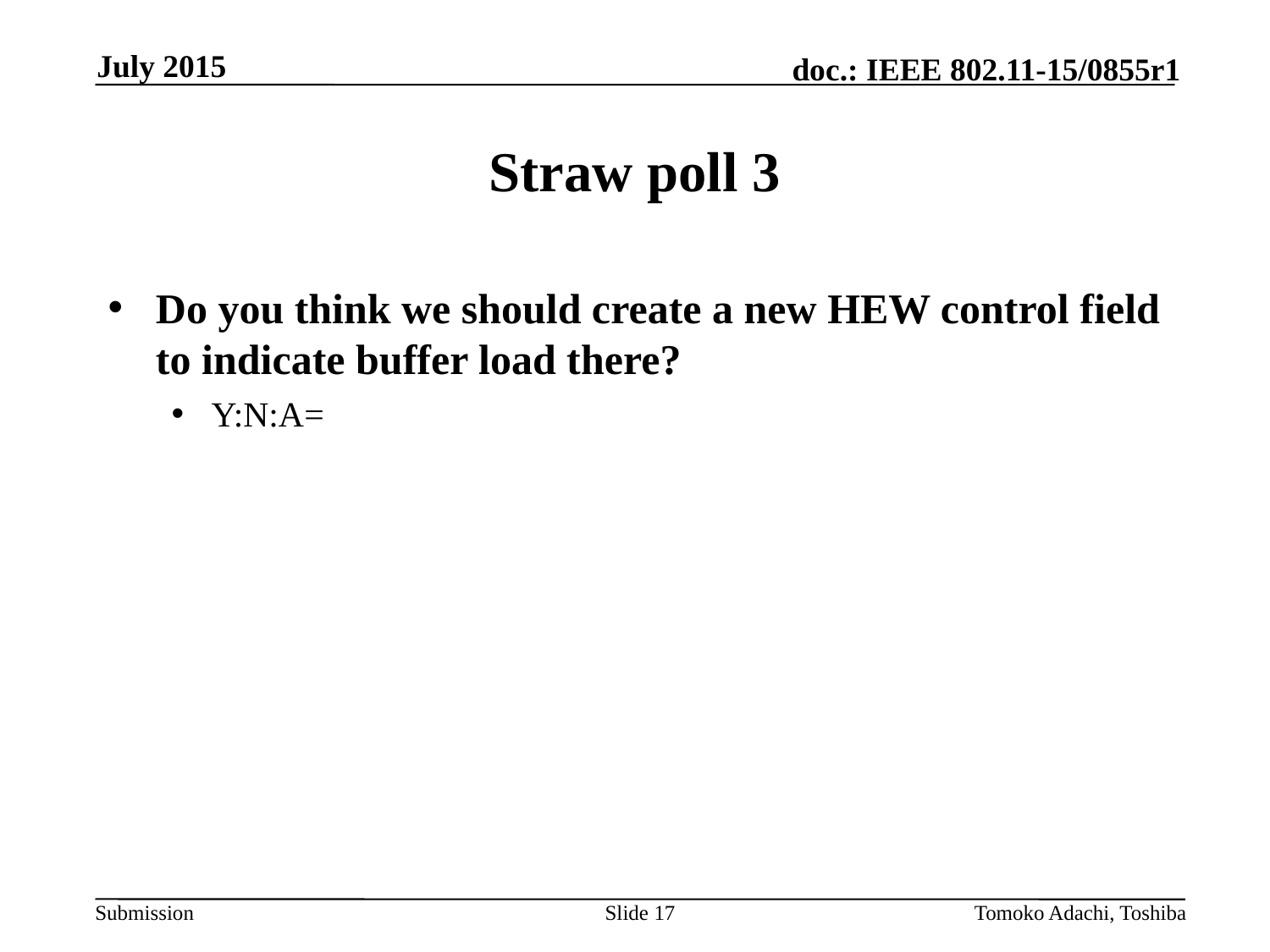

July 2015
# Straw poll 3
Do you think we should create a new HEW control field to indicate buffer load there?
Y:N:A=

Slide 17
Tomoko Adachi, Toshiba